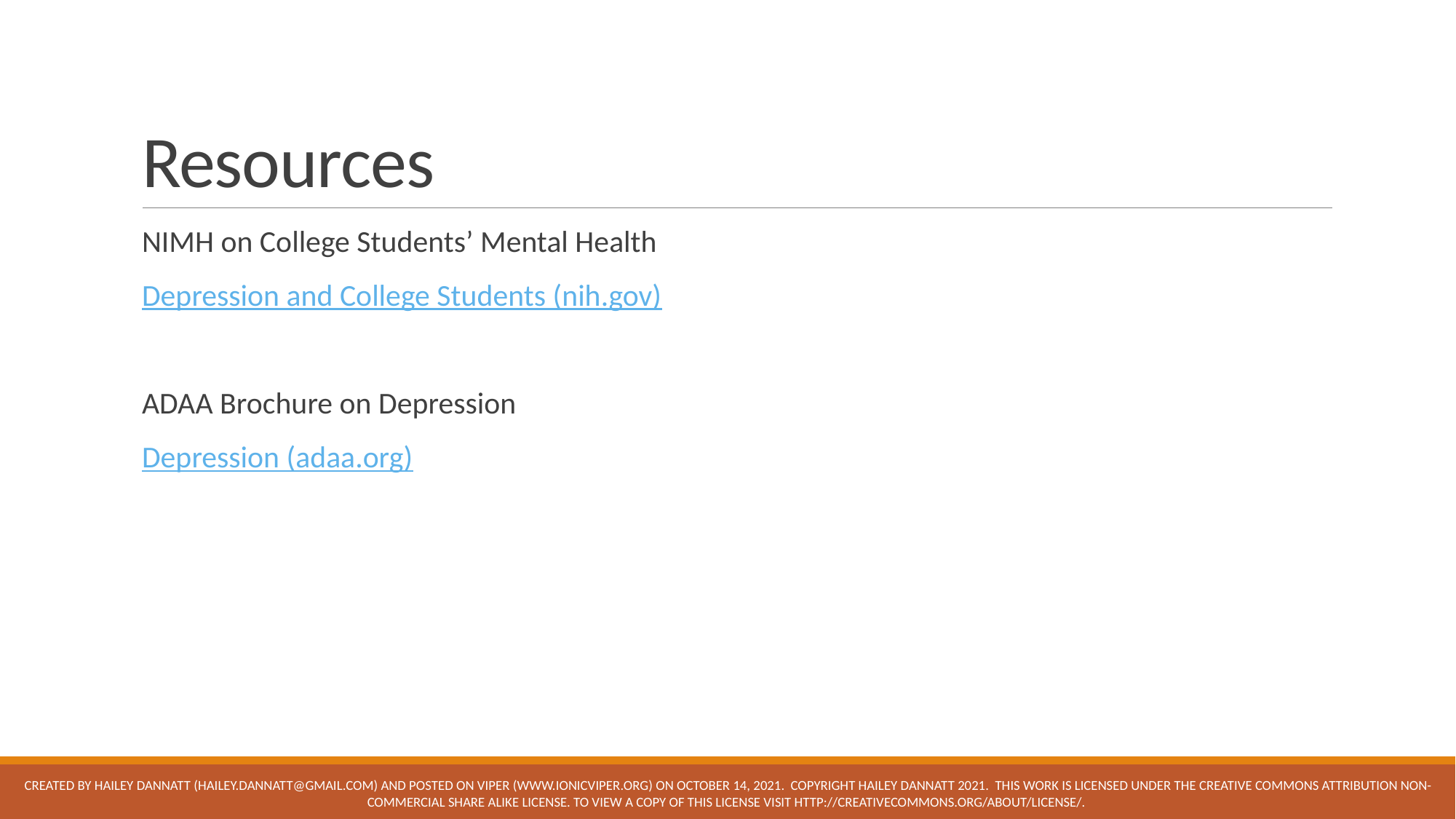

# Resources
NIMH on College Students’ Mental Health
Depression and College Students (nih.gov)

ADAA Brochure on Depression
Depression (adaa.org)
Created by Hailey dannatt (hailey.dannatt@gmail.com) and posted on VIPEr (www.ionicviper.org) on October 14, 2021.  Copyright hailey dannatt 2021.  This work is licensed under the Creative Commons Attribution Non-commercial Share Alike License. To view a copy of this license visit http://creativecommons.org/about/license/.